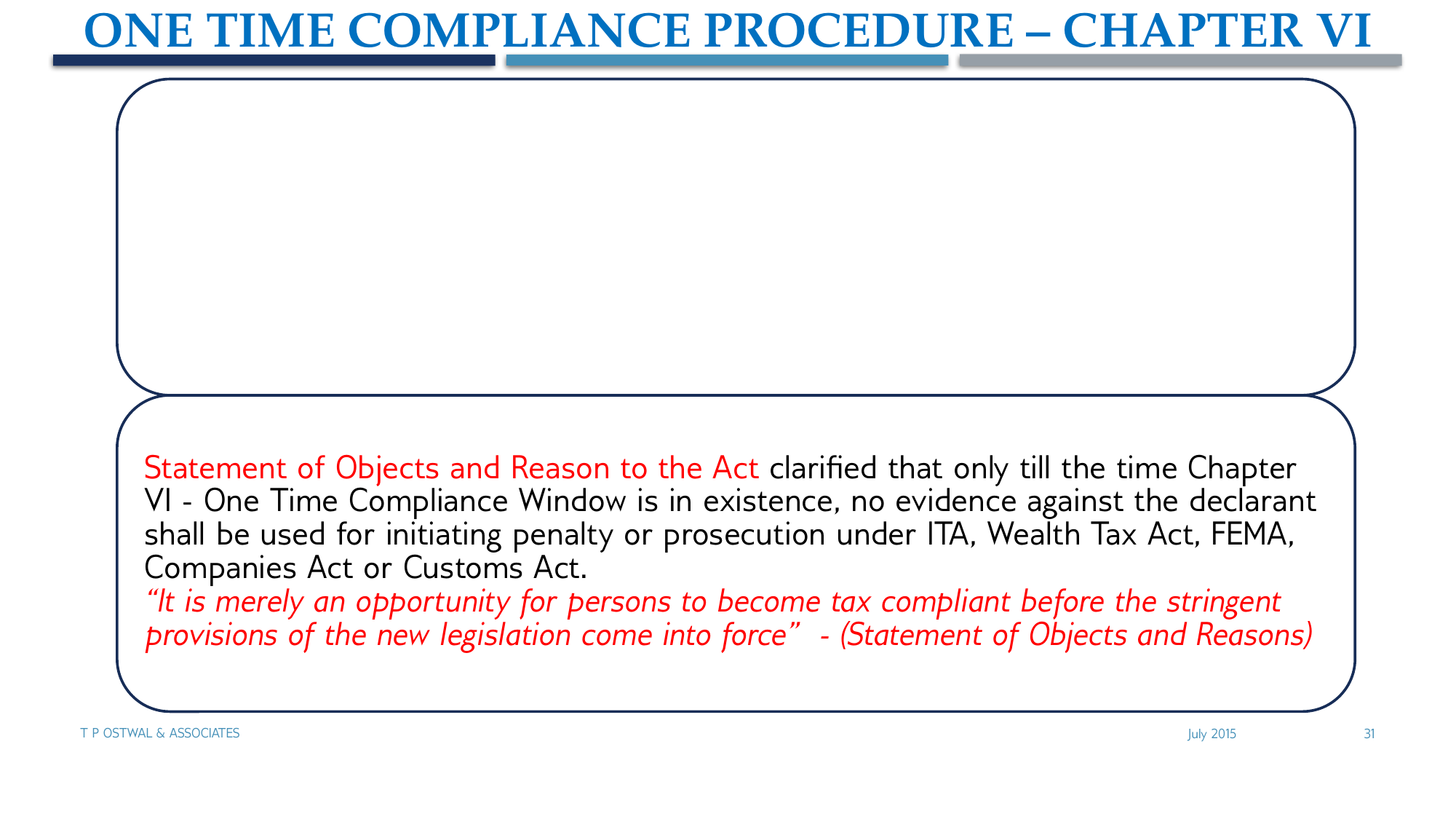

One Time Compliance Procedure – Chapter VI
	ITA,
Statement of Objects and Reason to the Act clarified that only till the time Chapter VI - One Time Compliance Window is in existence, no evidence against the declarant shall be used for initiating penalty or prosecution under ITA, Wealth Tax Act, FEMA, Companies Act or Customs Act.
“It is merely an opportunity for persons to become tax compliant before the stringent provisions of the new legislation come into force”  - (Statement of Objects and Reasons)

T P Ostwal & Associates
July 2015
31